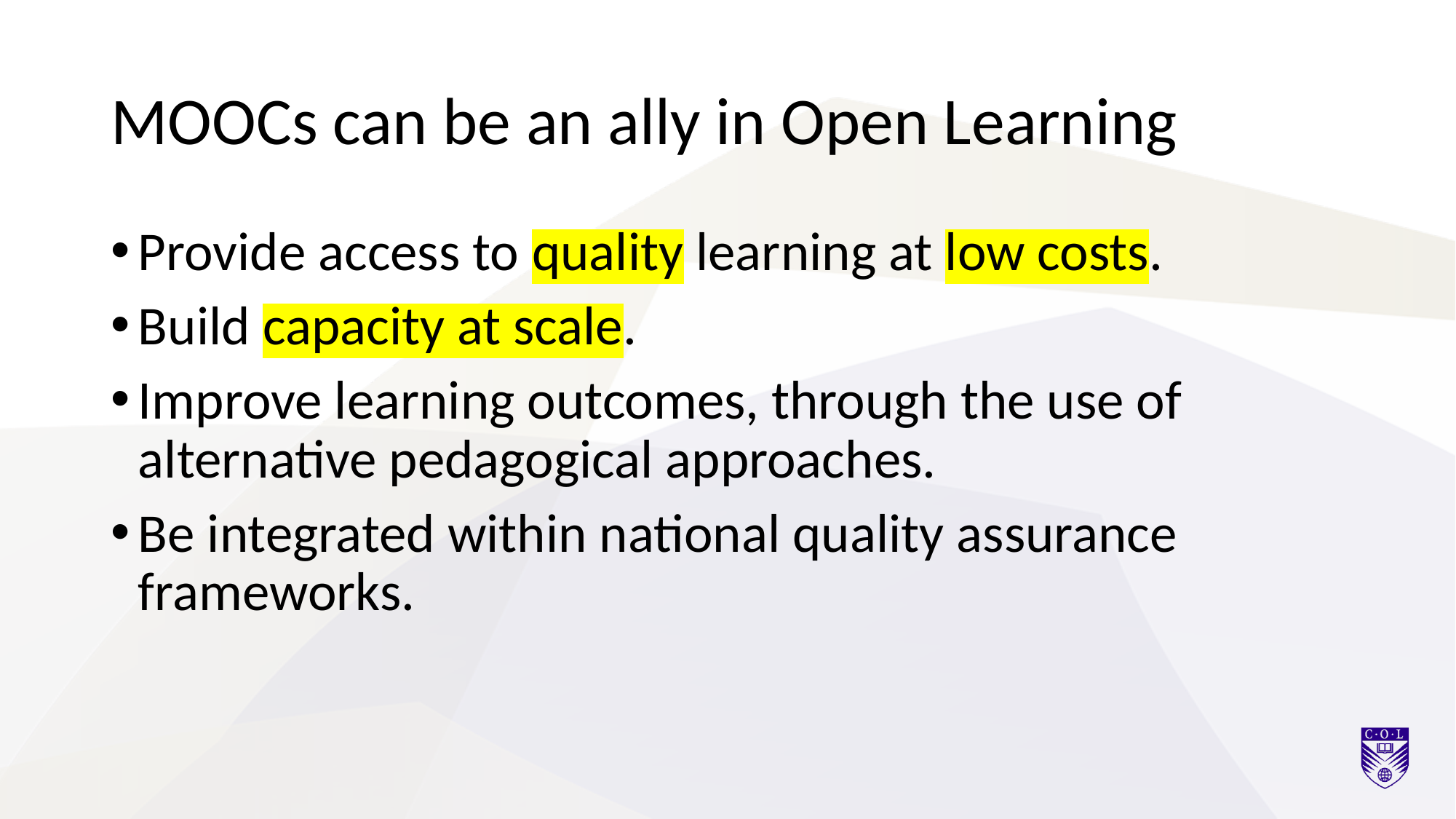

# MOOCs can be an ally in Open Learning
Provide access to quality learning at low costs.
Build capacity at scale.
Improve learning outcomes, through the use of alternative pedagogical approaches.
Be integrated within national quality assurance frameworks.